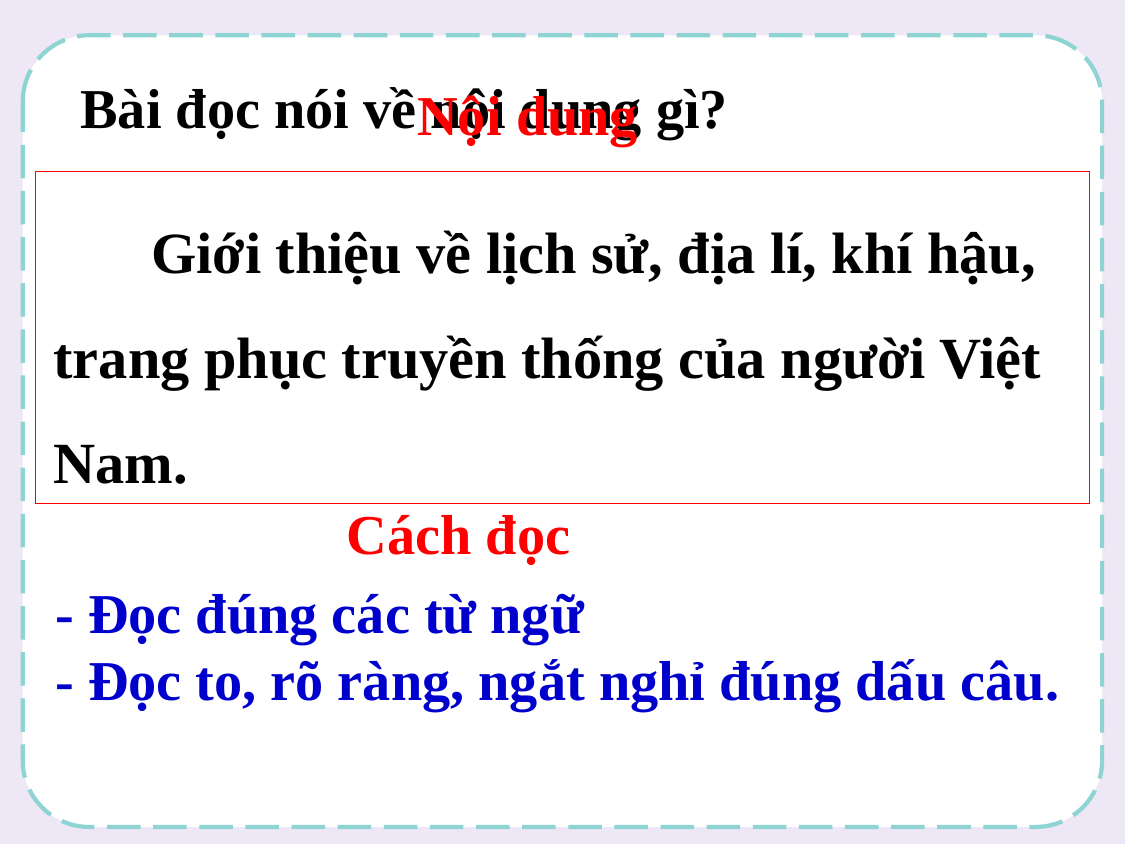

Bài đọc nói về nội dung gì?
Nội dung
       Giới thiệu về lịch sử, địa lí, khí hậu, trang phục truyền thống của người Việt Nam.
Cách đọc
- Đọc đúng các từ ngữ
- Đọc to, rõ ràng, ngắt nghỉ đúng dấu câu.